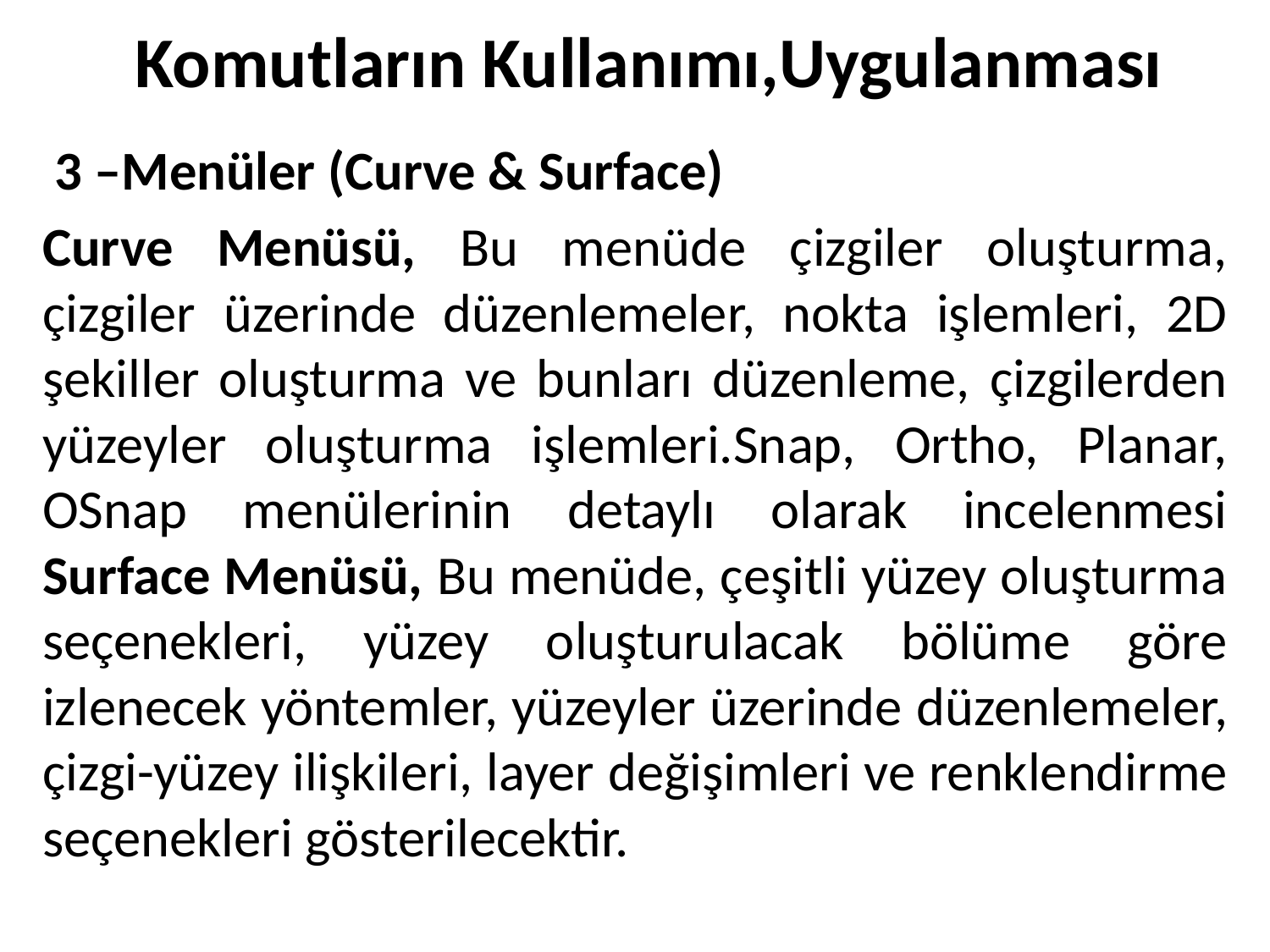

# Komutların Kullanımı,Uygulanması
 3 –Menüler (Curve & Surface)
Curve Menüsü, Bu menüde çizgiler oluşturma, çizgiler üzerinde düzenlemeler, nokta işlemleri, 2D şekiller oluşturma ve bunları düzenleme, çizgilerden yüzeyler oluşturma işlemleri.Snap, Ortho, Planar, OSnap menülerinin detaylı olarak incelenmesi
Surface Menüsü, Bu menüde, çeşitli yüzey oluşturma seçenekleri, yüzey oluşturulacak bölüme göre izlenecek yöntemler, yüzeyler üzerinde düzenlemeler, çizgi-yüzey ilişkileri, layer değişimleri ve renklendirme seçenekleri gösterilecektir.